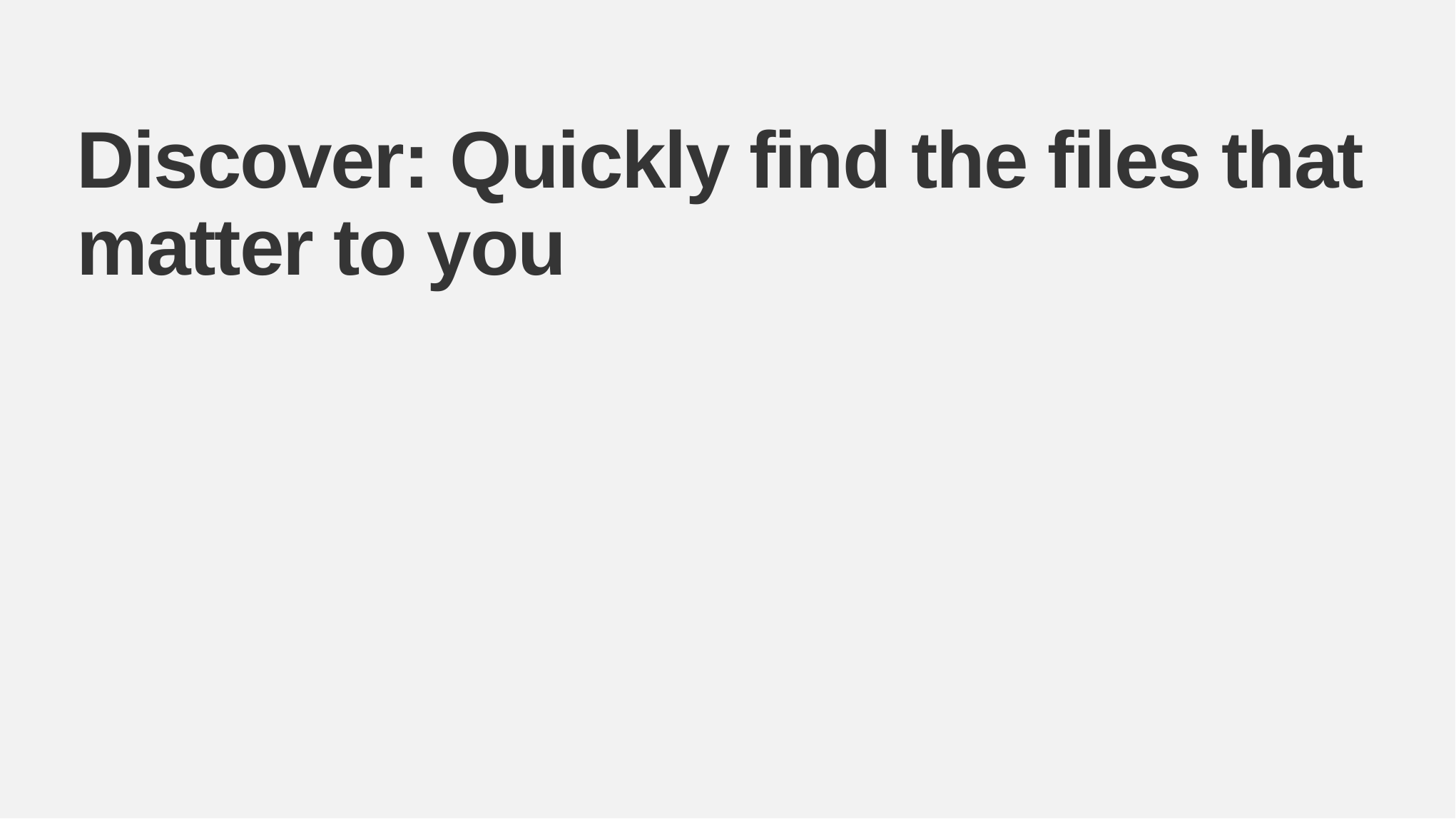

Discover: Quickly find the files that matter to you